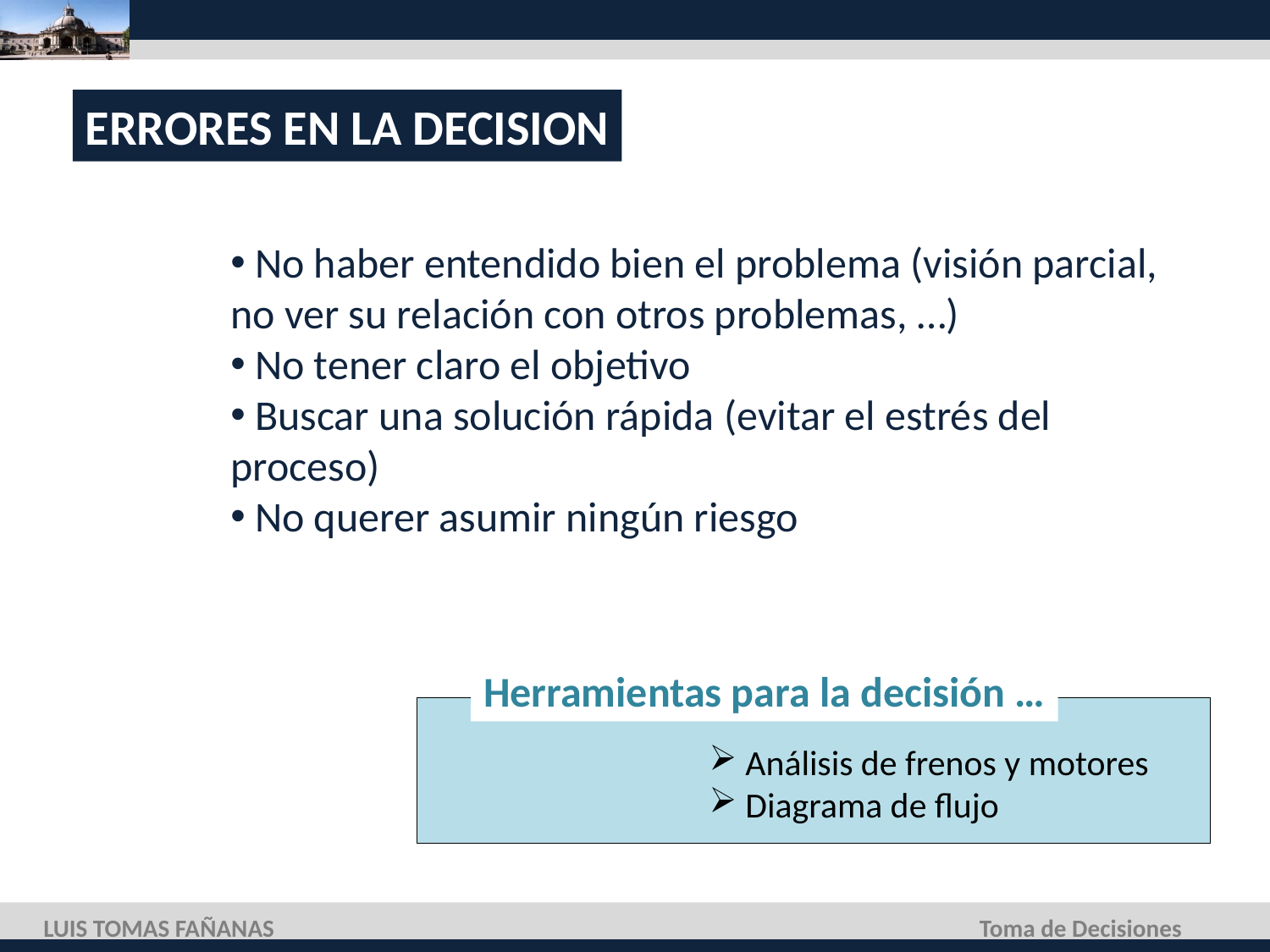

ERRORES EN LA DECISION
 No haber entendido bien el problema (visión parcial, no ver su relación con otros problemas, …)
 No tener claro el objetivo
 Buscar una solución rápida (evitar el estrés del proceso)
 No querer asumir ningún riesgo
Herramientas para la decisión …

 Análisis de frenos y motores
 Diagrama de flujo
LUIS TOMAS FAÑANAS
Toma de Decisiones